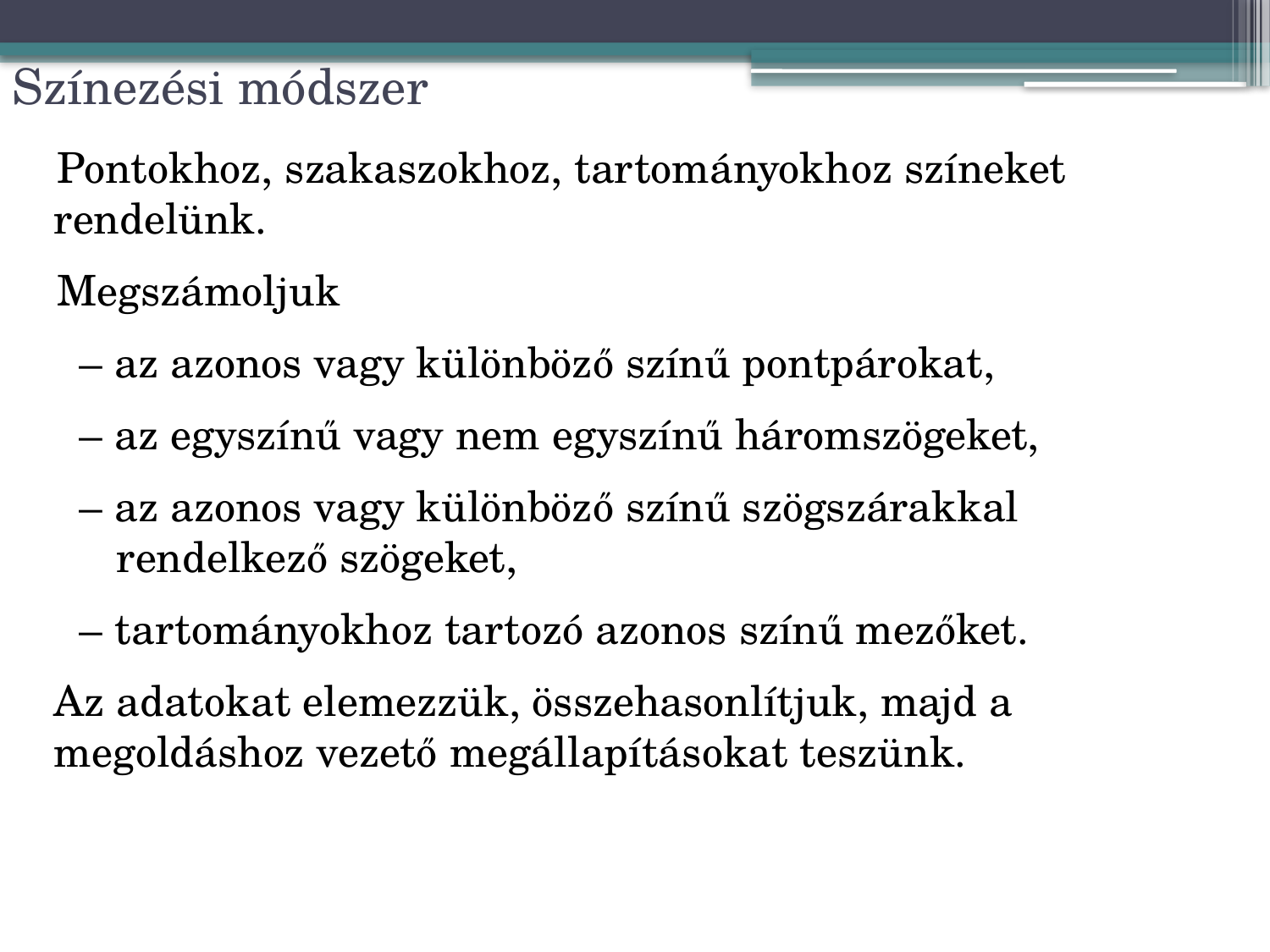

# Színezési módszer
Pontokhoz, szakaszokhoz, tartományokhoz színeket rendelünk.
Megszámoljuk
– az azonos vagy különböző színű pontpárokat,
– az egyszínű vagy nem egyszínű háromszögeket,
– az azonos vagy különböző színű szögszárakkal rendelkező szögeket,
– tartományokhoz tartozó azonos színű mezőket.
Az adatokat elemezzük, összehasonlítjuk, majd a megoldáshoz vezető megállapításokat teszünk.